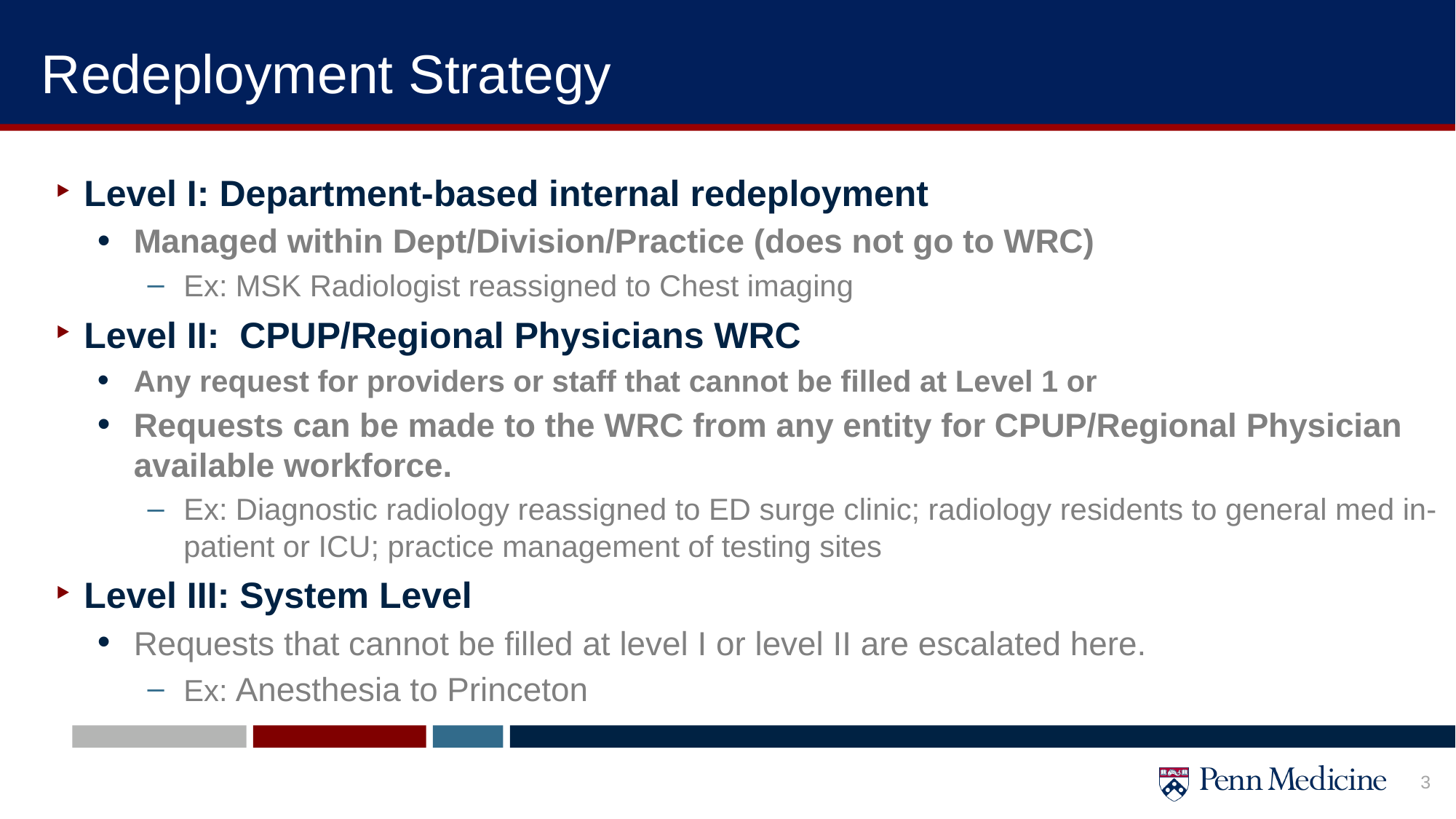

# Redeployment Strategy
Level I: Department-based internal redeployment
Managed within Dept/Division/Practice (does not go to WRC)
Ex: MSK Radiologist reassigned to Chest imaging
Level II:  CPUP/Regional Physicians WRC
Any request for providers or staff that cannot be filled at Level 1 or
Requests can be made to the WRC from any entity for CPUP/Regional Physician available workforce.
Ex: Diagnostic radiology reassigned to ED surge clinic; radiology residents to general med in-patient or ICU; practice management of testing sites
Level III: System Level
Requests that cannot be filled at level I or level II are escalated here.
Ex: Anesthesia to Princeton